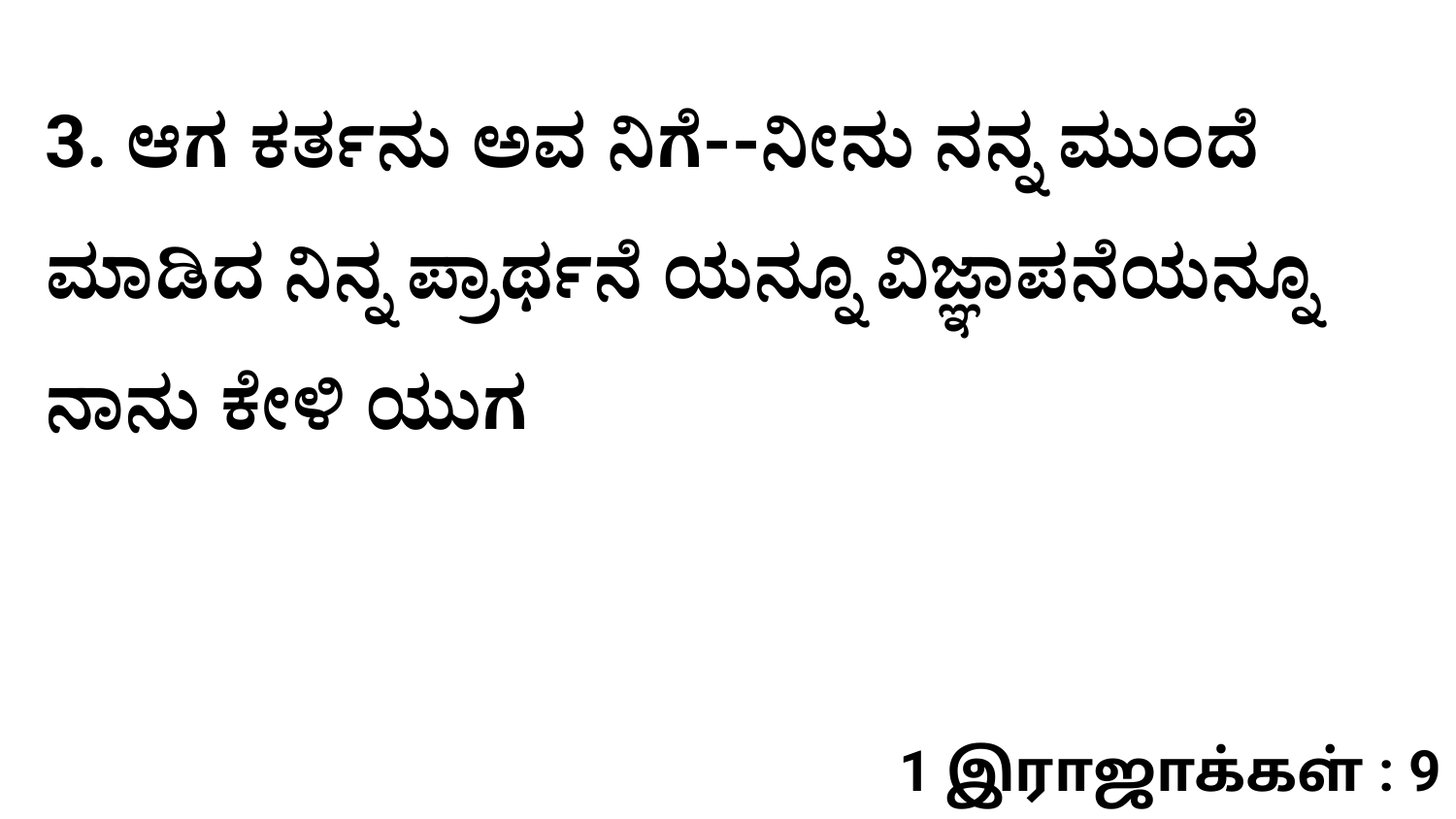

3. ಆಗ ಕರ್ತನು ಅವ ನಿಗೆ--ನೀನು ನನ್ನ ಮುಂದೆ ಮಾಡಿದ ನಿನ್ನ ಪ್ರಾರ್ಥನೆ ಯನ್ನೂ ವಿಜ್ಞಾಪನೆಯನ್ನೂ ನಾನು ಕೇಳಿ ಯುಗ
1 இராஜாக்கள் : 9